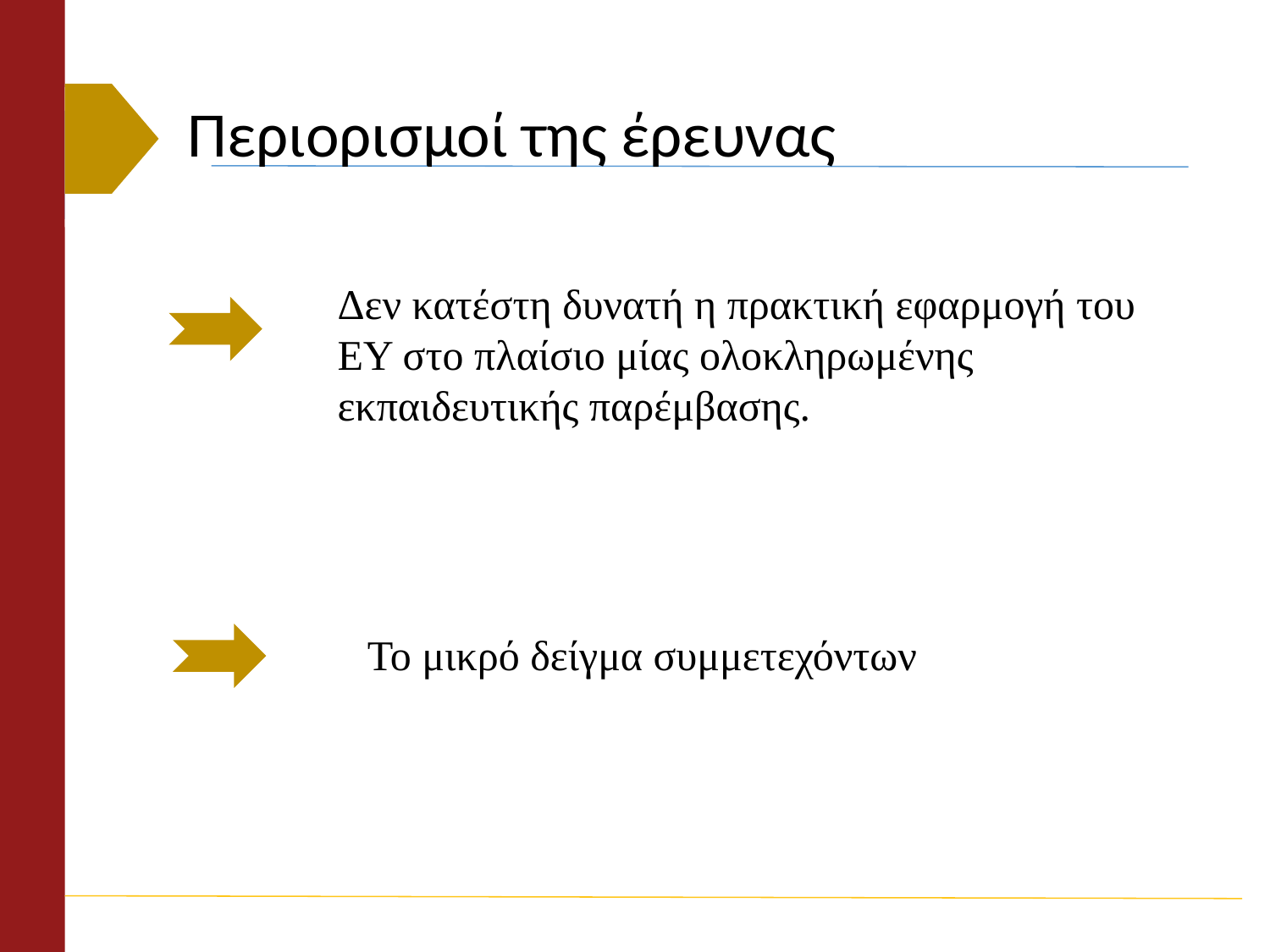

# Περιορισμοί της έρευνας
Δεν κατέστη δυνατή η πρακτική εφαρμογή του ΕΥ στο πλαίσιο μίας ολοκληρωμένης εκπαιδευτικής παρέμβασης.

Το μικρό δείγμα συμμετεχόντων